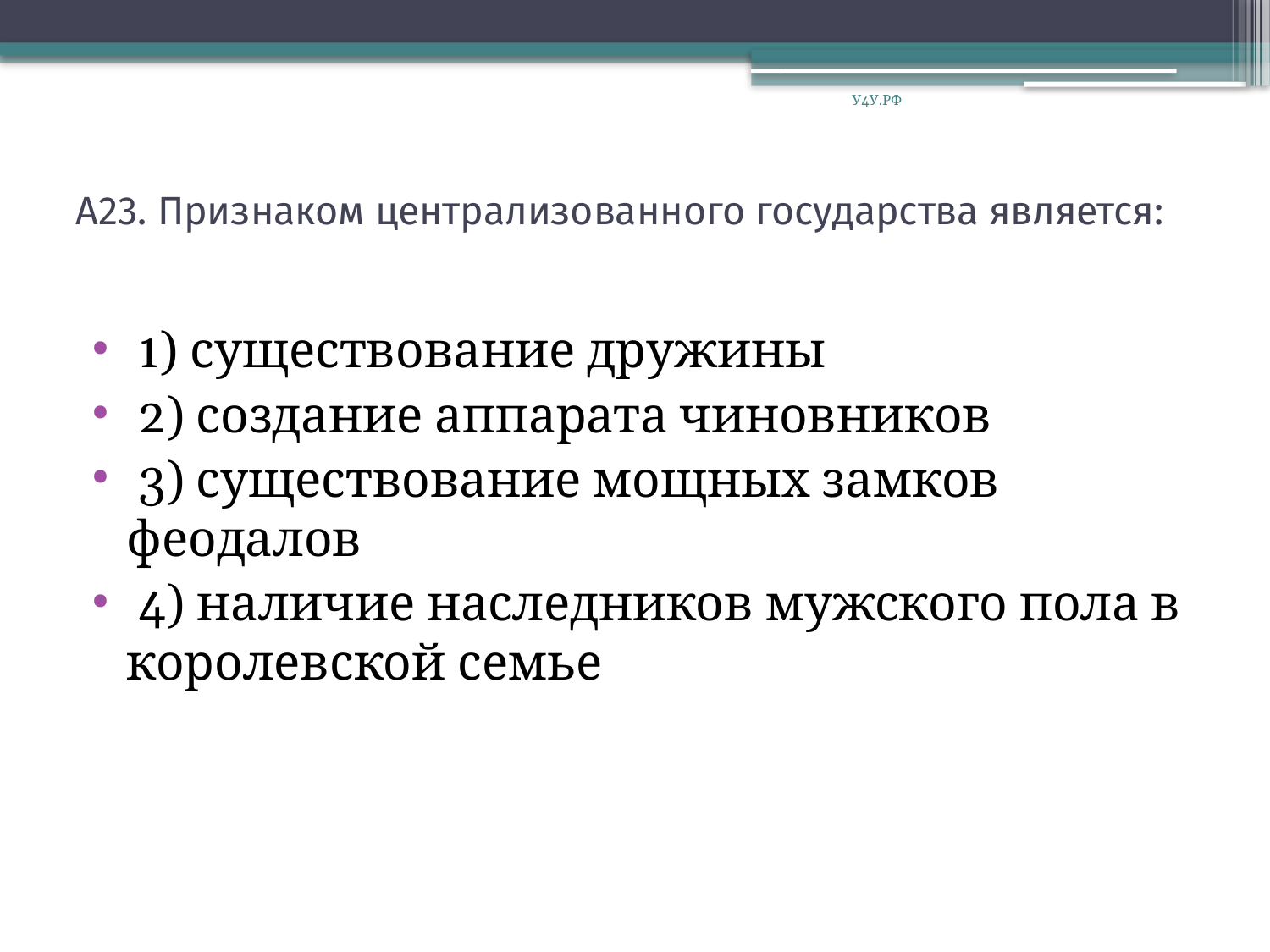

У4У.РФ
# А23. Признаком централизованного государства является:
 1) существование дружины
 2) создание аппарата чиновников
 3) существование мощных замков феодалов
 4) наличие наследников мужского пола в королевской семье